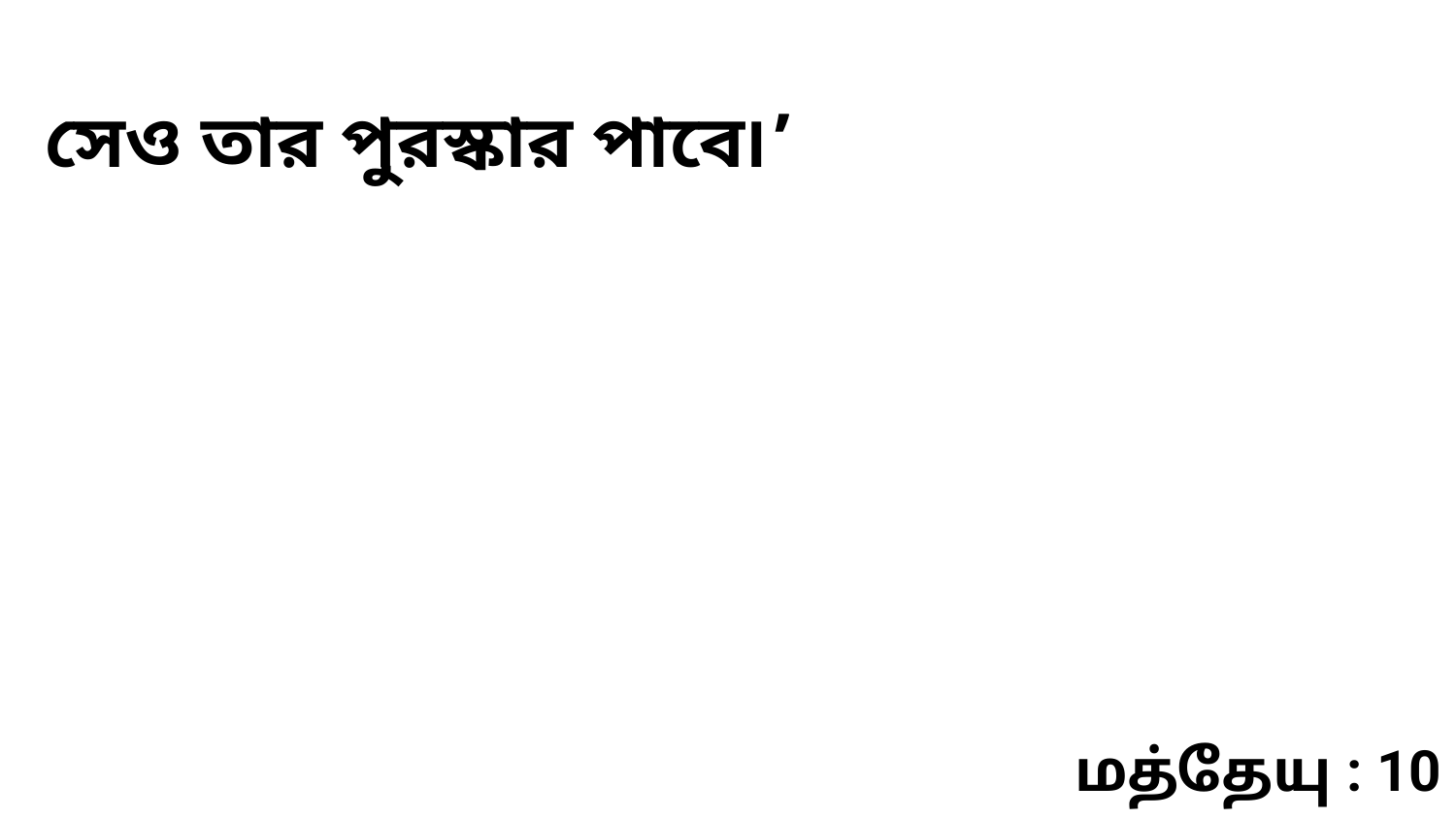

সেও তার পুরস্কার পাবে৷’
மத்தேயு : 10